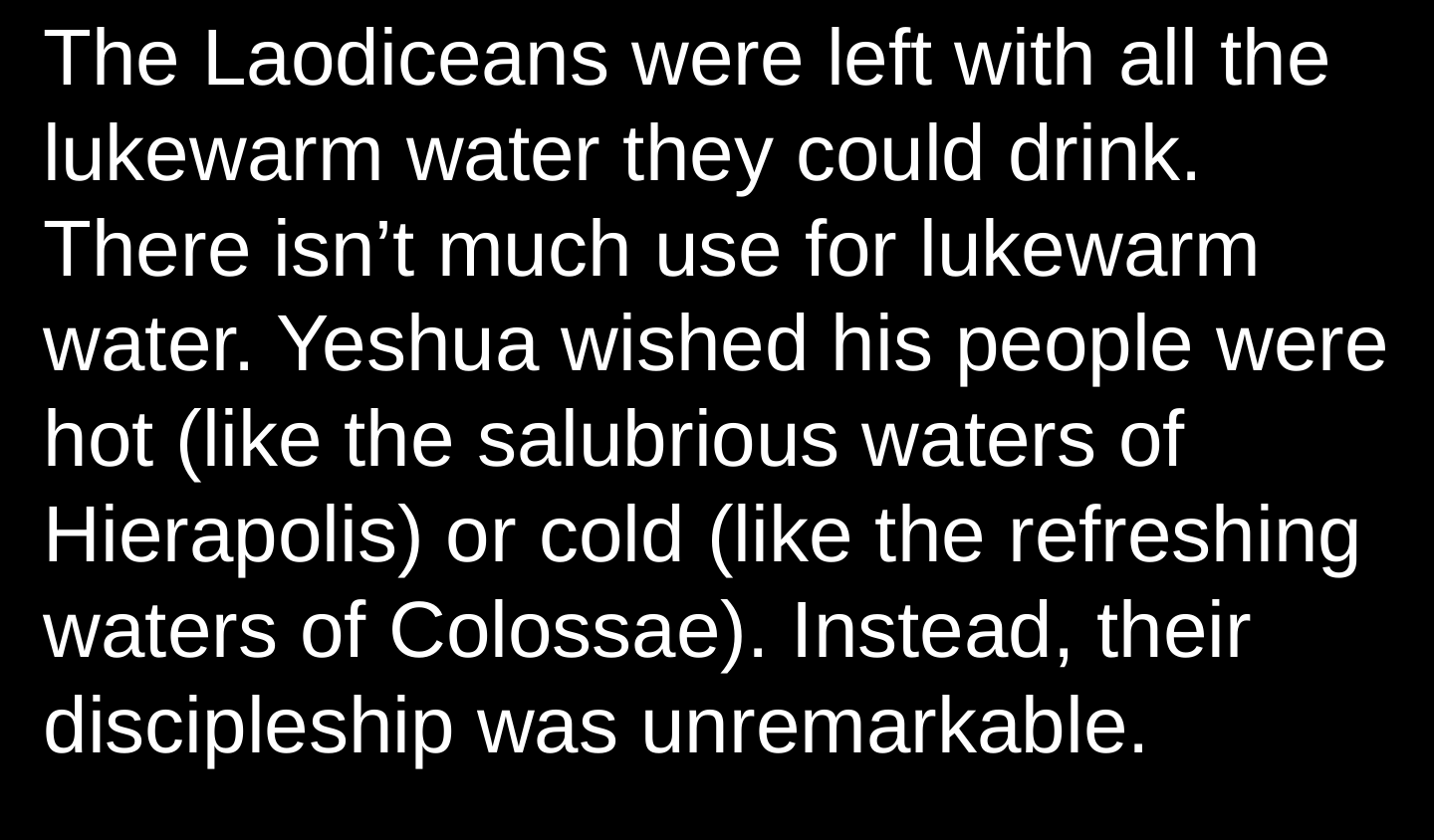

The Laodiceans were left with all the lukewarm water they could drink. There isn’t much use for lukewarm water. Yeshua wished his people were hot (like the salubrious waters of Hierapolis) or cold (like the refreshing waters of Colossae). Instead, their discipleship was unremarkable.